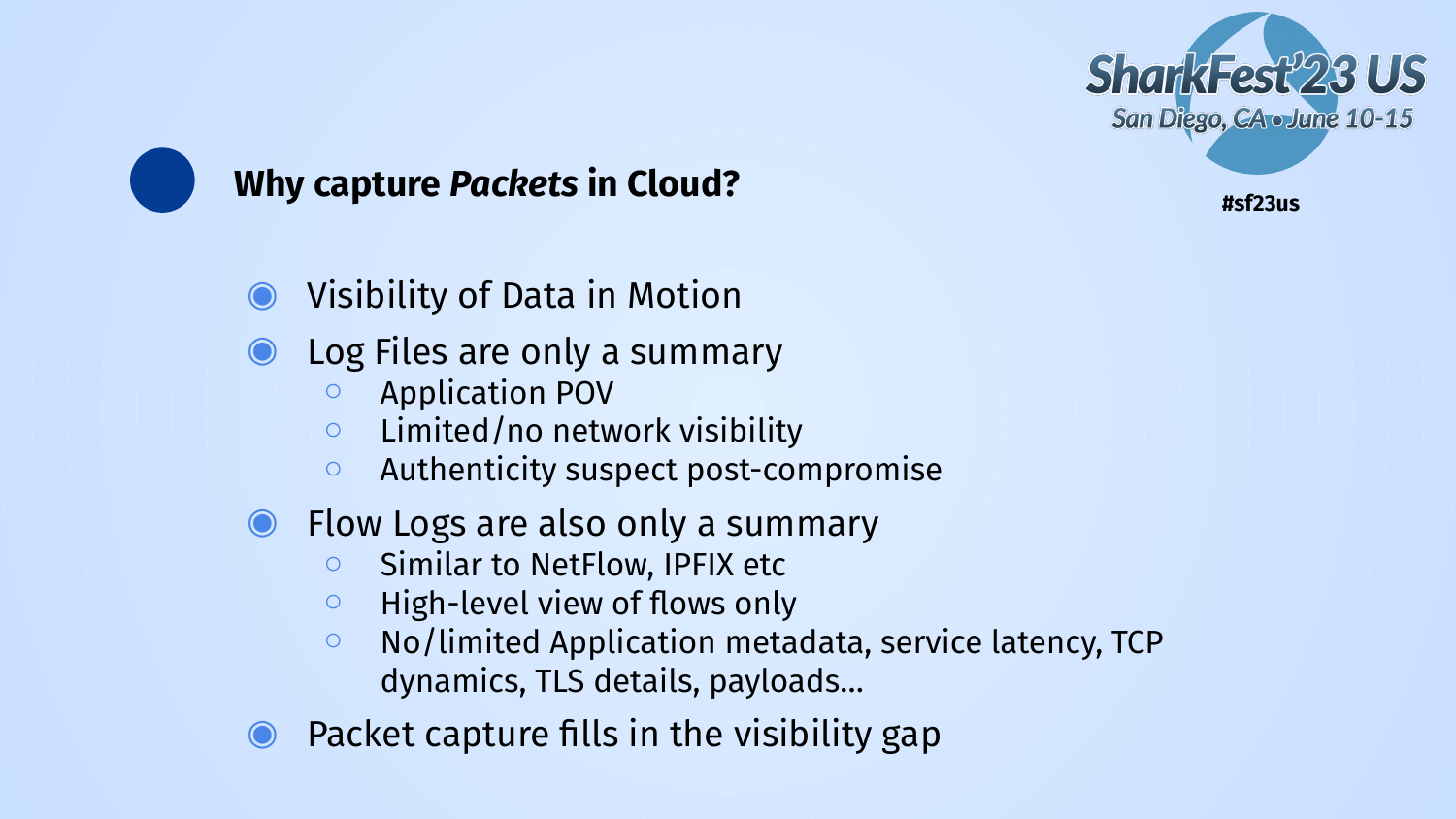

# Why capture Packets in Cloud?
Visibility of Data in Motion
Log Files are only a summary
Application POV
Limited/no network visibility
Authenticity suspect post-compromise
Flow Logs are also only a summary
Similar to NetFlow, IPFIX etc
High-level view of flows only
No/limited Application metadata, service latency, TCP dynamics, TLS details, payloads…
Packet capture fills in the visibility gap